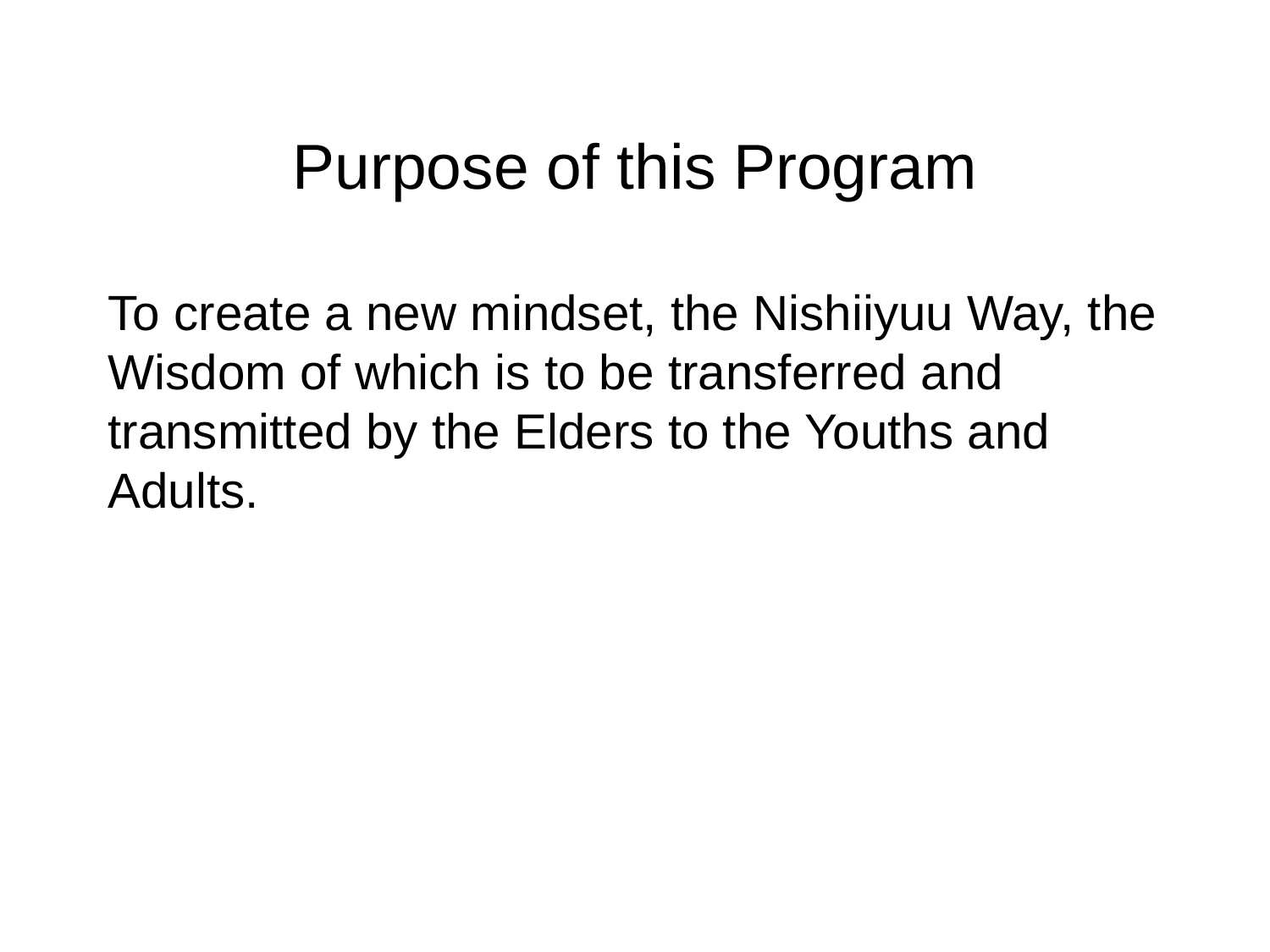

# Purpose of this Program
To create a new mindset, the Nishiiyuu Way, the Wisdom of which is to be transferred and transmitted by the Elders to the Youths and Adults.